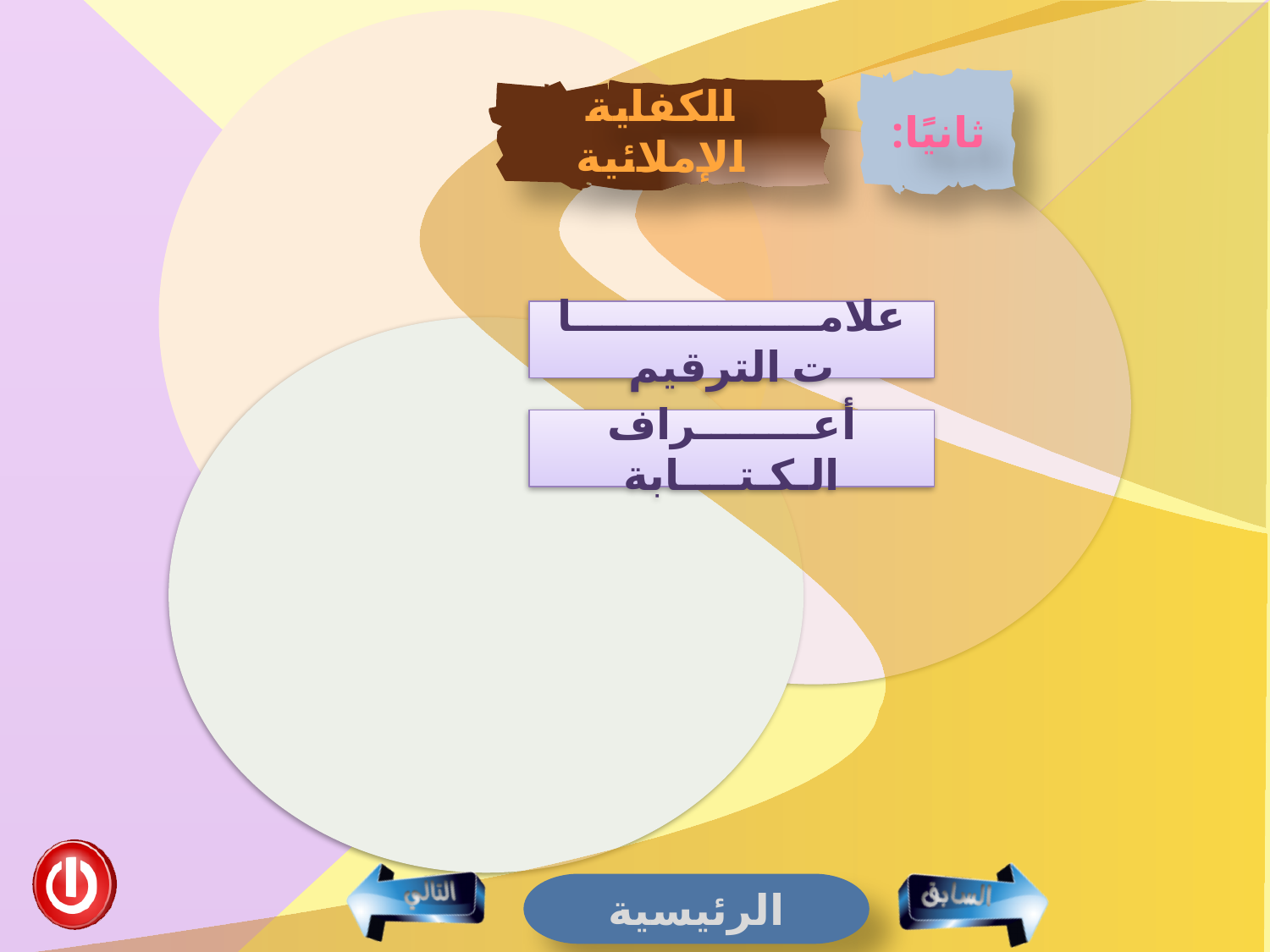

ثانيًا:

الكفاية الإملائية
علامـــــــــــــــــات الترقيم
أعــــــــراف الـكـتــــابة